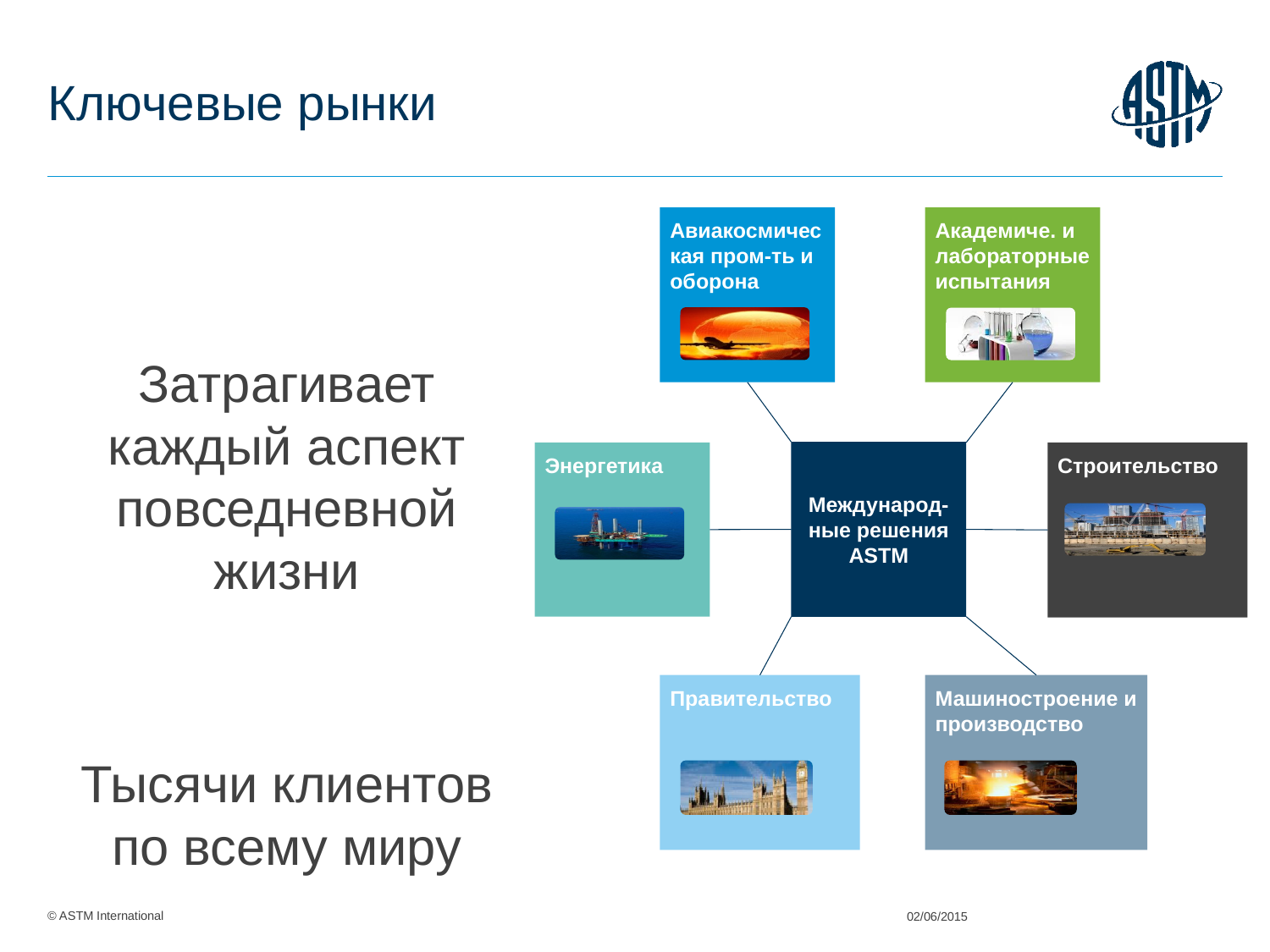

# Ключевые рынки
Авиакосмическая пром-ть и оборона
Академиче. и лабораторные испытания

Затрагивает каждый аспект повседневной жизни

Тысячи клиентов по всему миру

Международ-ные решения ASTM
Строительство
Энергетика

Правительство
Машиностроение и производство

02/06/2015